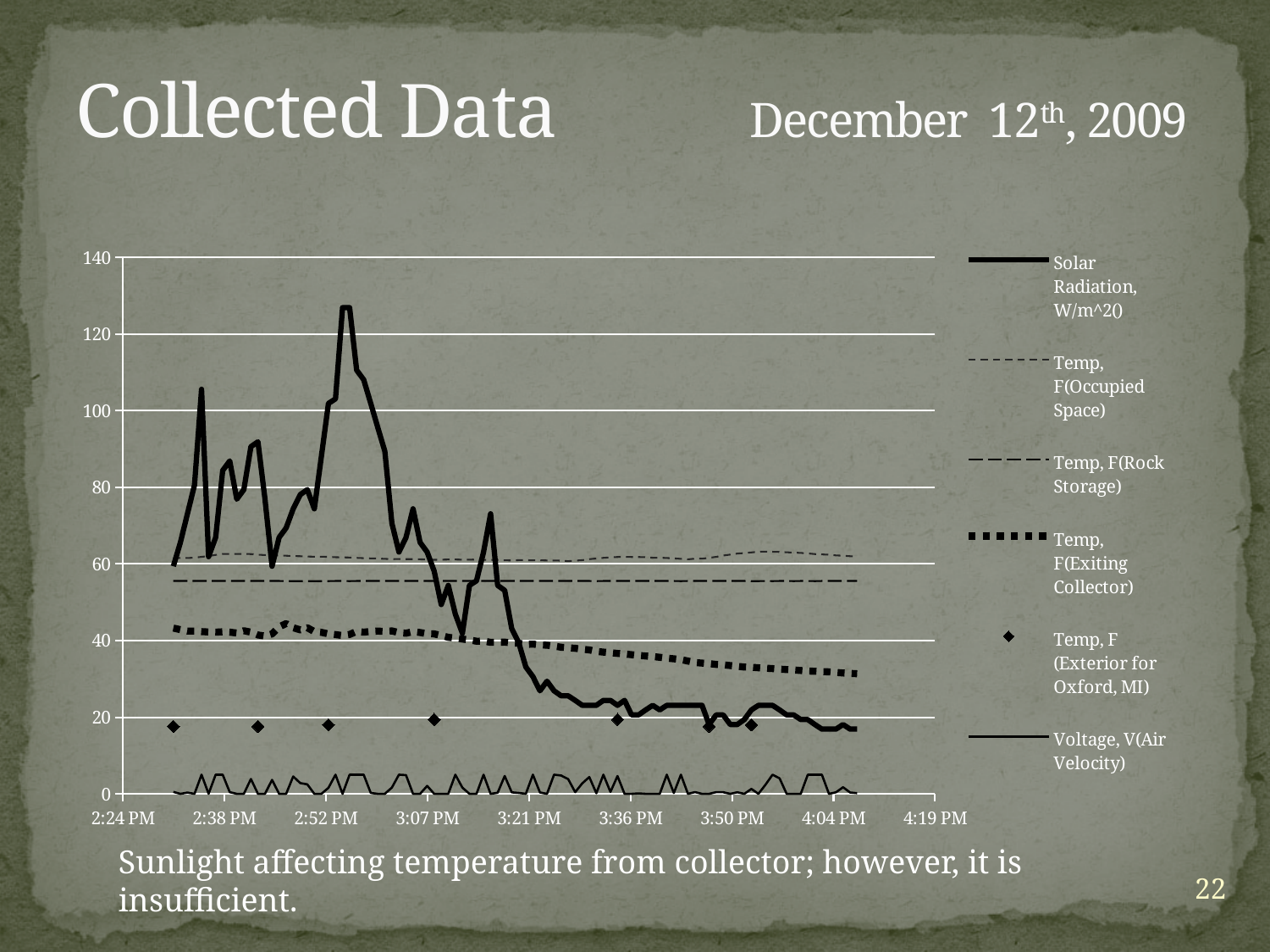

# Collected Data 	December  12th, 2009

### Chart

| Category | Solar Radiation, W/m^2() | Temp, F(Occupied Space) | Temp, F(Rock Storage) | Temp, F(Exiting Collector) | Temp, F (Exterior for Oxford, MI) | Voltage, V(Air Velocity) |
|---|---|---|---|---|---|---|
Sunlight affecting temperature from collector; however, it is insufficient.
22